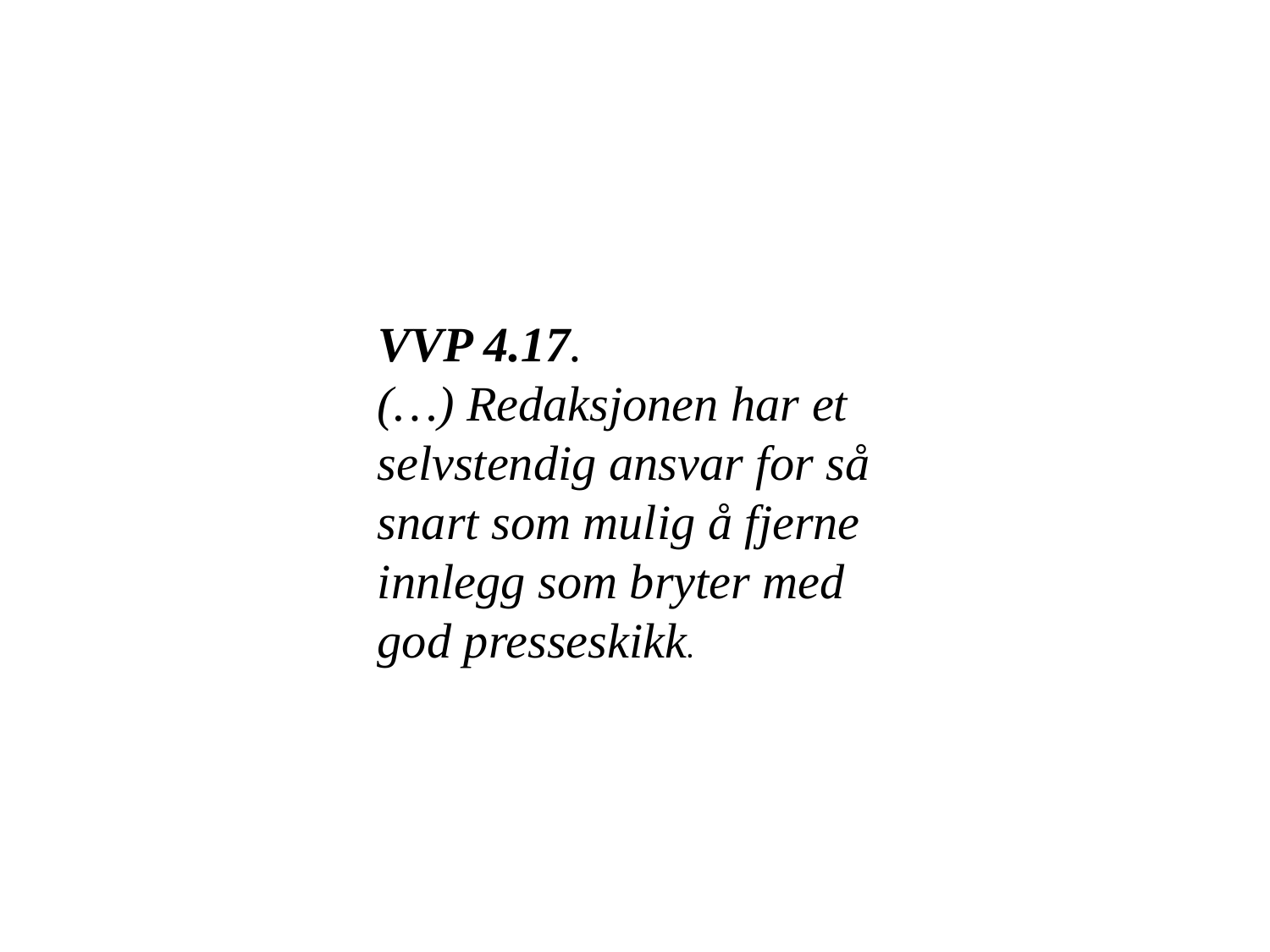

VVP 4.17.
(…) Redaksjonen har et selvstendig ansvar for så snart som mulig å fjerne innlegg som bryter med god presseskikk.